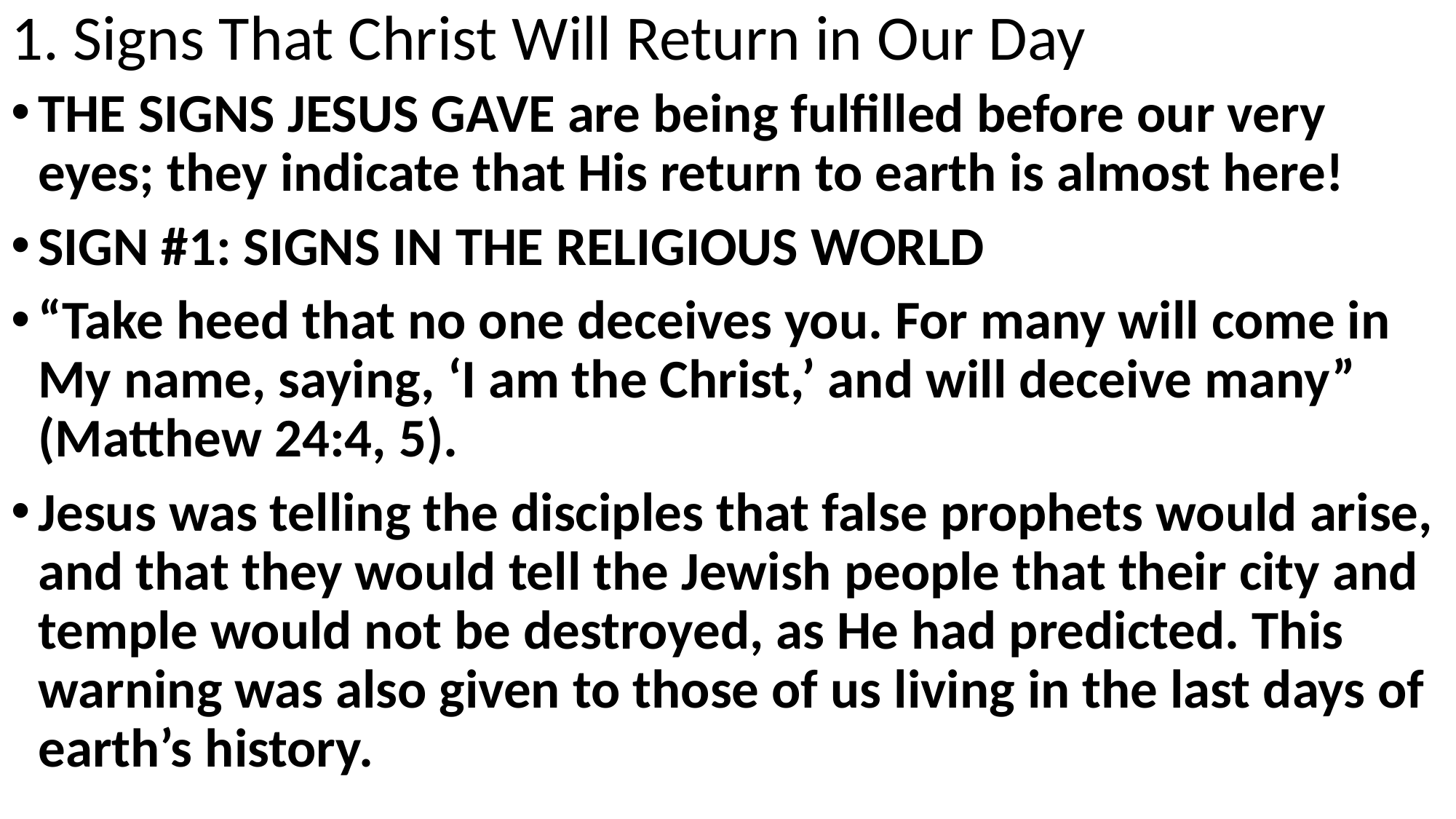

# 1. Signs That Christ Will Return in Our Day
THE SIGNS JESUS GAVE are being fulfilled before our very eyes; they indicate that His return to earth is almost here!
SIGN #1: SIGNS IN THE RELIGIOUS WORLD
“Take heed that no one deceives you. For many will come in My name, saying, ‘I am the Christ,’ and will deceive many” (Matthew 24:4, 5).
Jesus was telling the disciples that false prophets would arise, and that they would tell the Jewish people that their city and temple would not be destroyed, as He had predicted. This warning was also given to those of us living in the last days of earth’s history.